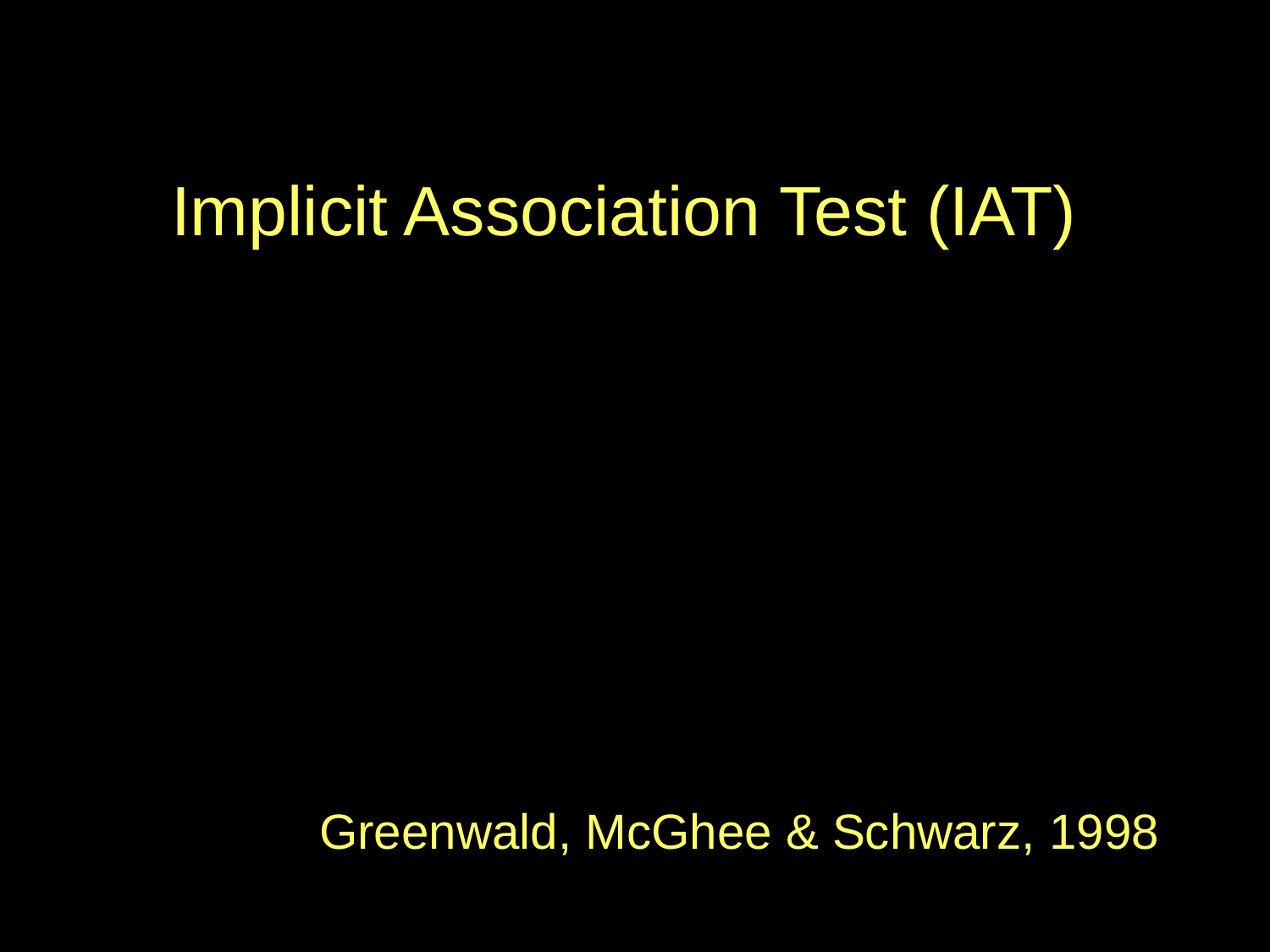

# Implicit Association Test (IAT)
Greenwald, McGhee & Schwarz, 1998